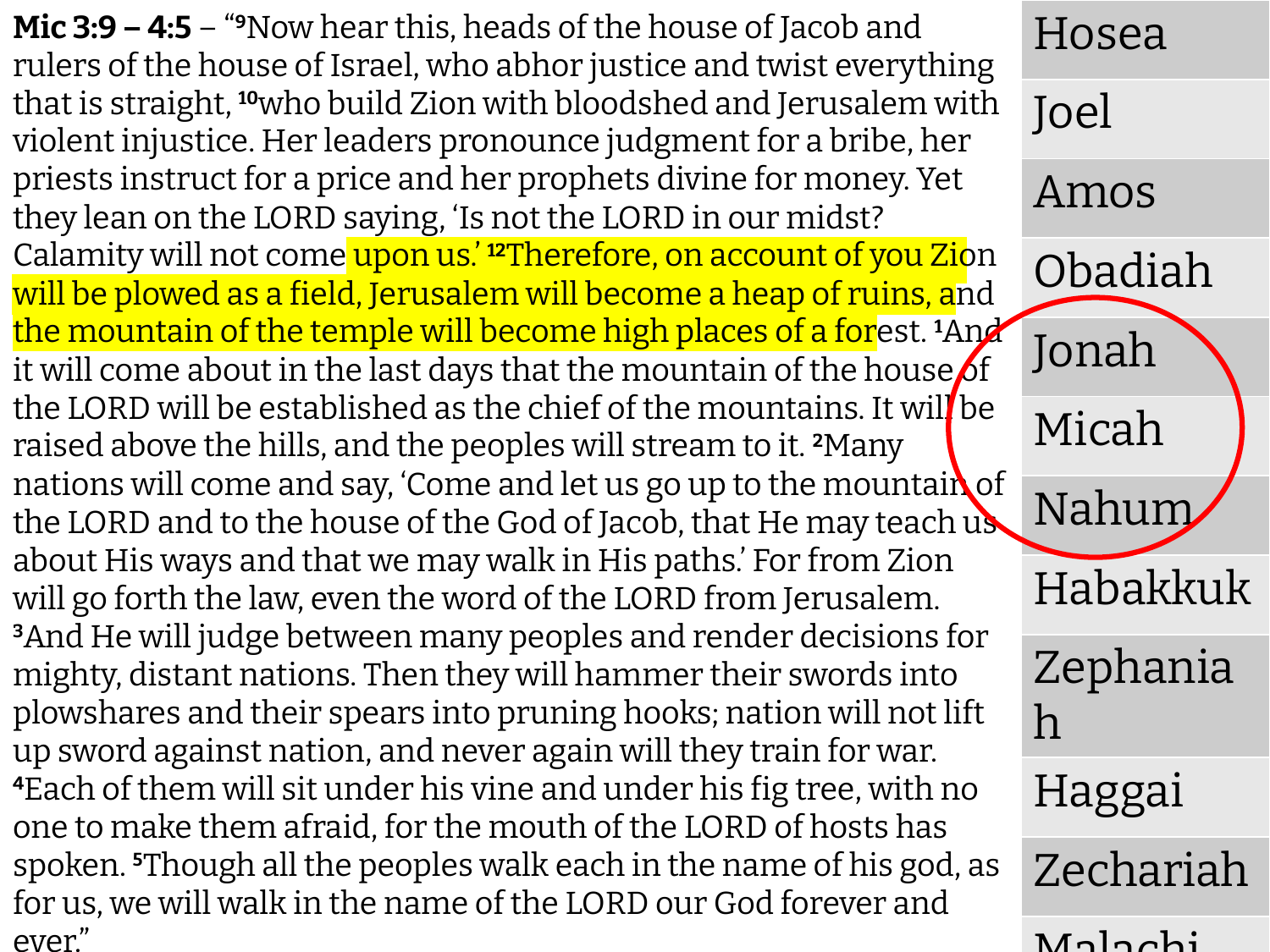

Mic 3:9 – 4:5 – “9Now hear this, heads of the house of Jacob and rulers of the house of Israel, who abhor justice and twist everything that is straight, 10who build Zion with bloodshed and Jerusalem with violent injustice. Her leaders pronounce judgment for a bribe, her priests instruct for a price and her prophets divine for money. Yet they lean on the Lord saying, ‘Is not the Lord in our midst? Calamity will not come upon us.’ 12Therefore, on account of you Zion will be plowed as a field, Jerusalem will become a heap of ruins, and the mountain of the temple will become high places of a forest. 1And it will come about in the last days that the mountain of the house of the Lord will be established as the chief of the mountains. It will be raised above the hills, and the peoples will stream to it. 2Many nations will come and say, ‘Come and let us go up to the mountain of the Lord and to the house of the God of Jacob, that He may teach us about His ways and that we may walk in His paths.’ For from Zion will go forth the law, even the word of the Lord from Jerusalem. 3And He will judge between many peoples and render decisions for mighty, distant nations. Then they will hammer their swords into plowshares and their spears into pruning hooks; nation will not lift up sword against nation, and never again will they train for war. 4Each of them will sit under his vine and under his fig tree, with no one to make them afraid, for the mouth of the Lord of hosts has spoken. 5Though all the peoples walk each in the name of his god, as for us, we will walk in the name of the Lord our God forever and ever.”

| Hosea |
| --- |
| Joel |
| Amos |
| Obadiah |
| Jonah |
| Micah |
| Nahum |
| Habakkuk |
| Zephaniah |
| Haggai |
| Zechariah |
| Malachi |